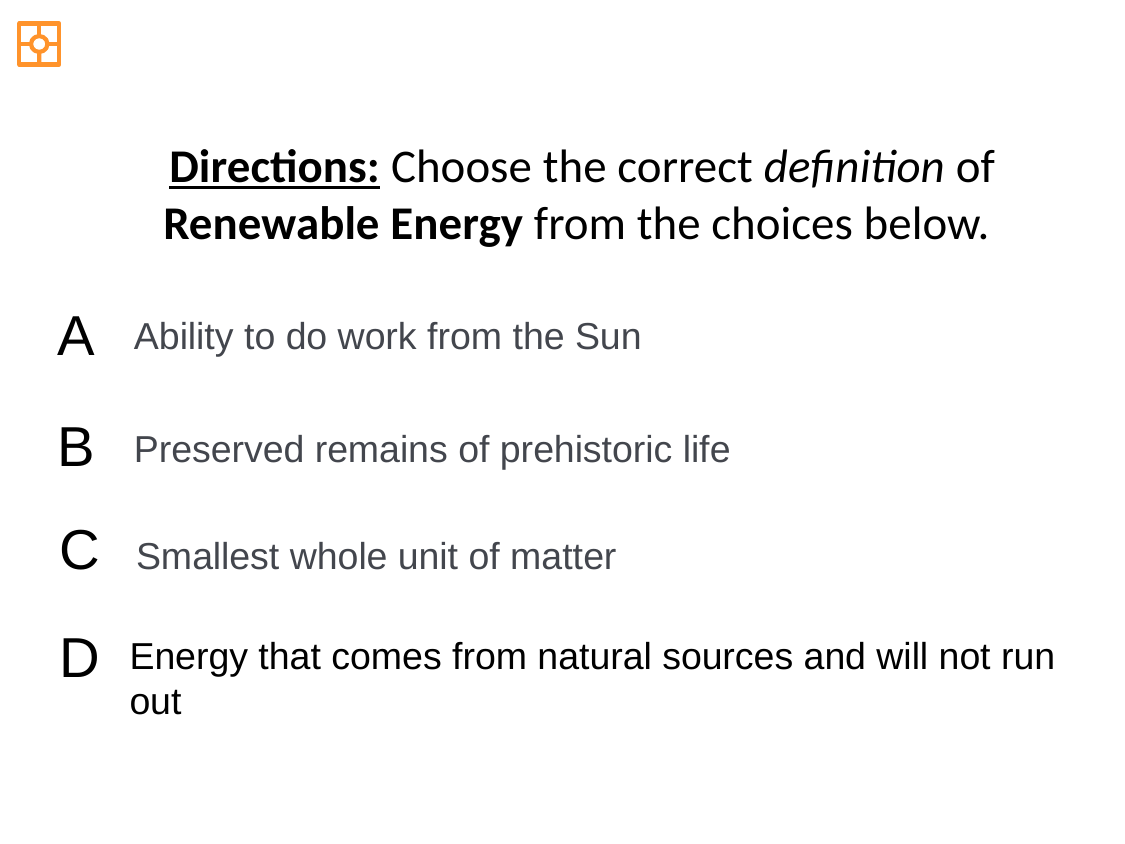

Directions: Choose the correct definition of Renewable Energy from the choices below.
A

Ability to do work from the Sun
B
Preserved remains of prehistoric life
C
Smallest whole unit of matter
D
Energy that comes from natural sources and will not run out